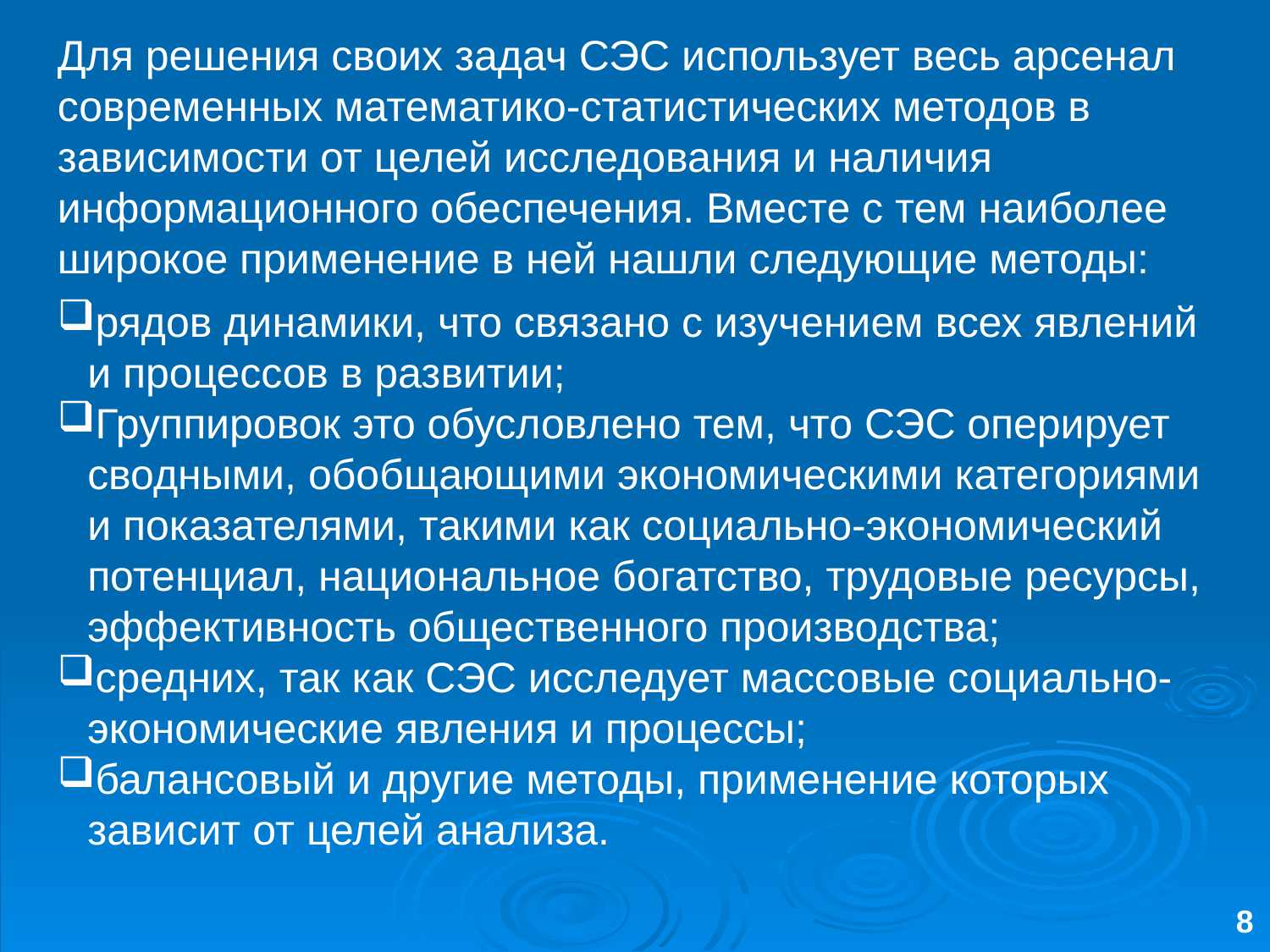

Для решения своих задач СЭС использует весь арсенал современных математико-статистических методов в зависимости от целей исследования и наличия информационного обеспечения. Вместе с тем наиболее широкое применение в ней нашли следующие методы:
рядов динамики, что связано с изучением всех явлений и процессов в развитии;
Группировок это обусловлено тем, что СЭС оперирует сводными, обобщающими экономическими категориями и показателями, такими как социально-экономический потенциал, национальное богатство, трудовые ресурсы, эффективность общественного производства;
средних, так как СЭС исследует массовые социально-экономические явления и процессы;
балансовый и другие методы, применение которых зависит от целей анализа.
8